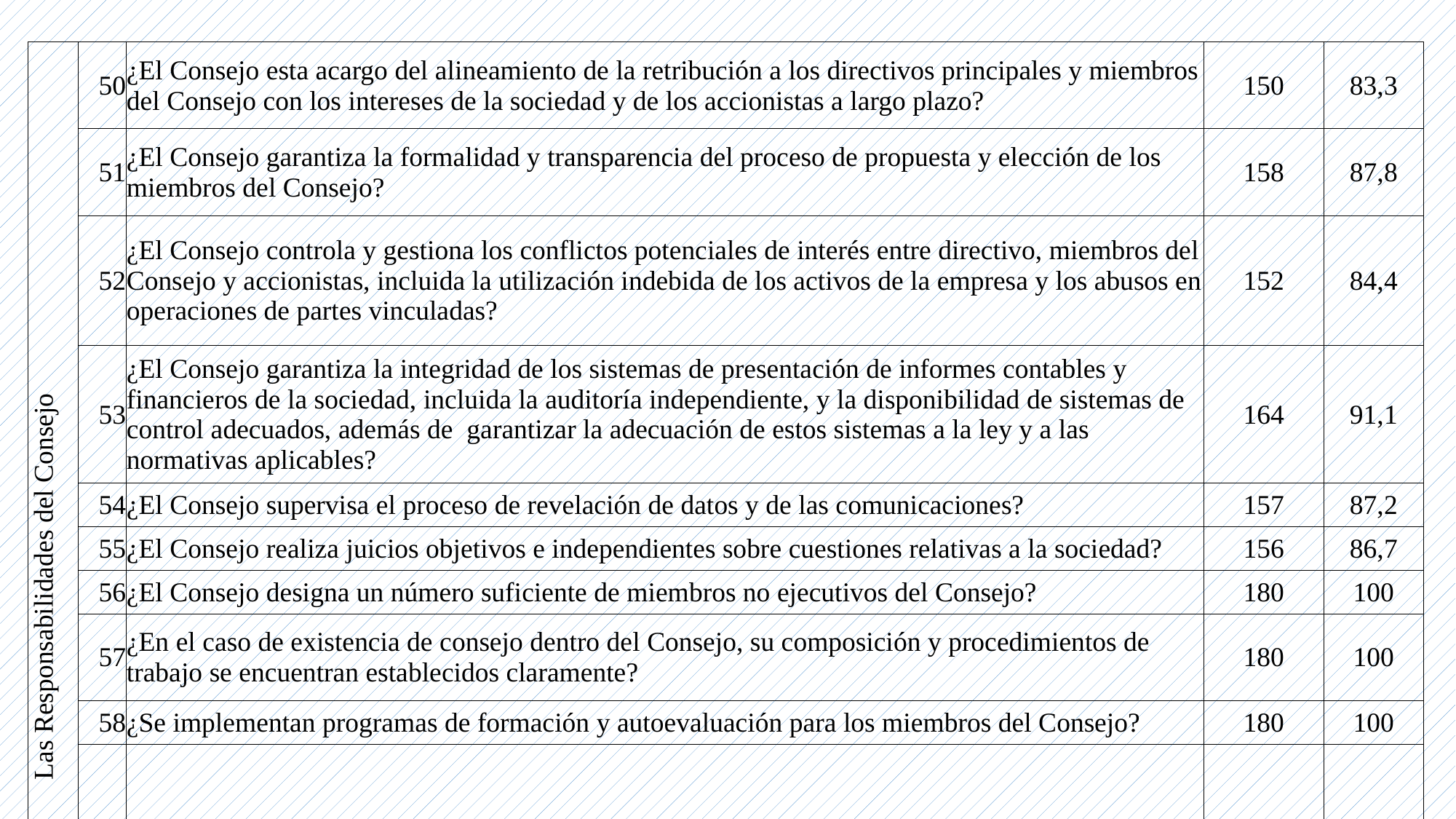

| Las Responsabilidades del Consejo | 50 | ¿El Consejo esta acargo del alineamiento de la retribución a los directivos principales y miembros del Consejo con los intereses de la sociedad y de los accionistas a largo plazo? | 150 | 83,3 |
| --- | --- | --- | --- | --- |
|  | 51 | ¿El Consejo garantiza la formalidad y transparencia del proceso de propuesta y elección de los miembros del Consejo? | 158 | 87,8 |
|  | 52 | ¿El Consejo controla y gestiona los conflictos potenciales de interés entre directivo, miembros del Consejo y accionistas, incluida la utilización indebida de los activos de la empresa y los abusos en operaciones de partes vinculadas? | 152 | 84,4 |
|  | 53 | ¿El Consejo garantiza la integridad de los sistemas de presentación de informes contables y financieros de la sociedad, incluida la auditoría independiente, y la disponibilidad de sistemas de control adecuados, además de garantizar la adecuación de estos sistemas a la ley y a las normativas aplicables? | 164 | 91,1 |
|  | 54 | ¿El Consejo supervisa el proceso de revelación de datos y de las comunicaciones? | 157 | 87,2 |
|  | 55 | ¿El Consejo realiza juicios objetivos e independientes sobre cuestiones relativas a la sociedad? | 156 | 86,7 |
|  | 56 | ¿El Consejo designa un número suficiente de miembros no ejecutivos del Consejo? | 180 | 100 |
|  | 57 | ¿En el caso de existencia de consejo dentro del Consejo, su composición y procedimientos de trabajo se encuentran establecidos claramente? | 180 | 100 |
|  | 58 | ¿Se implementan programas de formación y autoevaluación para los miembros del Consejo? | 180 | 100 |
|  | 59 | ¿Los miembros del Consejo tienen acceso a una información precisa, relevante y oportuna? | 167 | 92,8 |